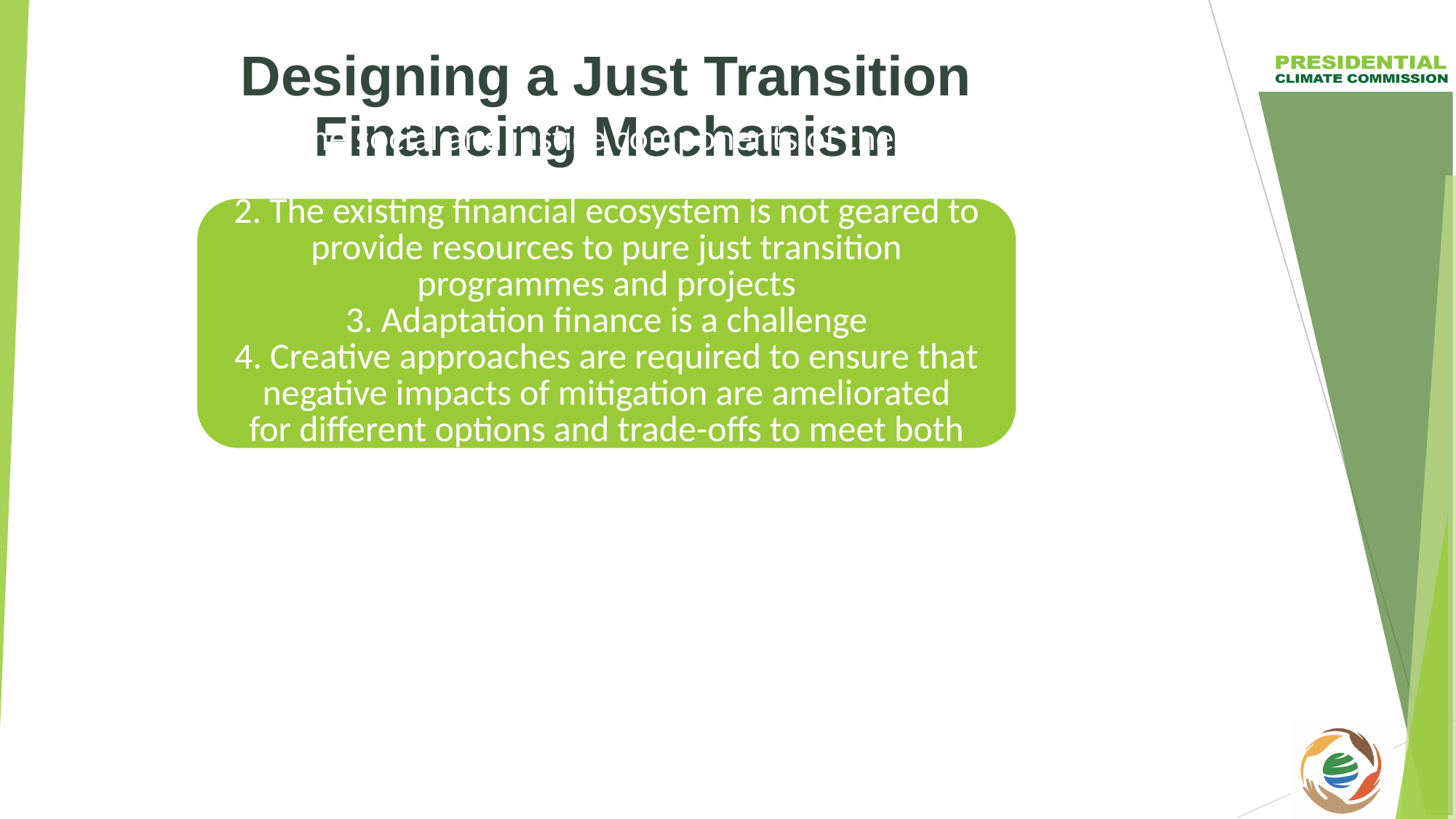

# Designing a Just Transition Financing Mechanism
2. The existing financial ecosystem is not geared to provide resources to pure just transition programmes and projects
3. Adaptation finance is a challenge
4. Creative approaches are required to ensure that negative impacts of mitigation are ameliorated
for different options and trade-offs to meet both decarbonisation outcomes and economic development objectives